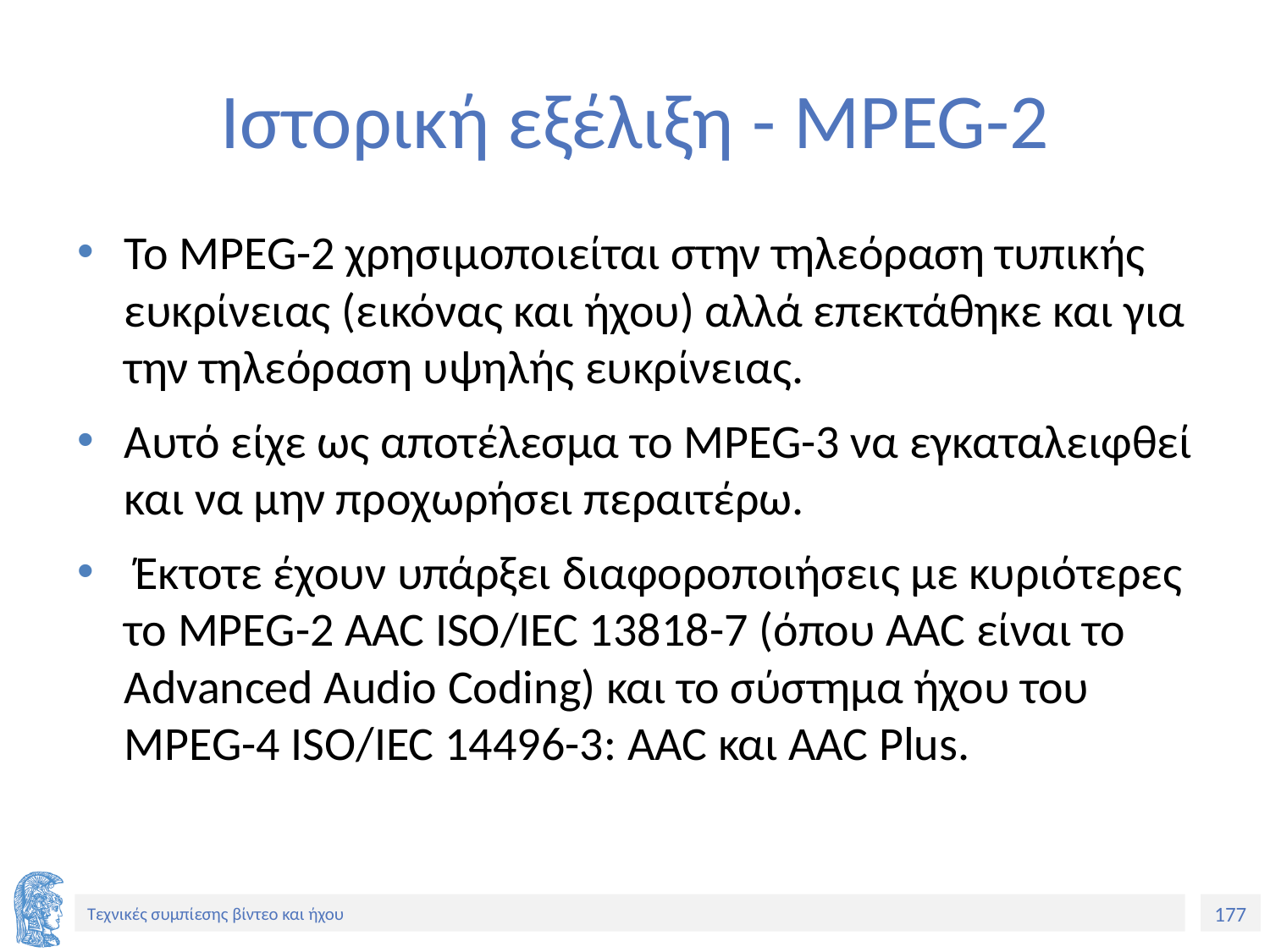

# Ιστορική εξέλιξη - MPEG-2
Το MPEG-2 χρησιμοποιείται στην τηλεόραση τυπικής ευκρίνειας (εικόνας και ήχου) αλλά επεκτάθηκε και για την τηλεόραση υψηλής ευκρίνειας.
Αυτό είχε ως αποτέλεσμα το MPEG-3 να εγκαταλειφθεί και να μην προχωρήσει περαιτέρω.
 Έκτοτε έχουν υπάρξει διαφοροποιήσεις με κυριότερες το ΜPEG-2 AAC ISO/IEC 13818-7 (όπου AAC είναι το Advanced Audio Coding) και το σύστημα ήχου του MPEG-4 ISO/IEC 14496-3: AAC και AAC Plus.